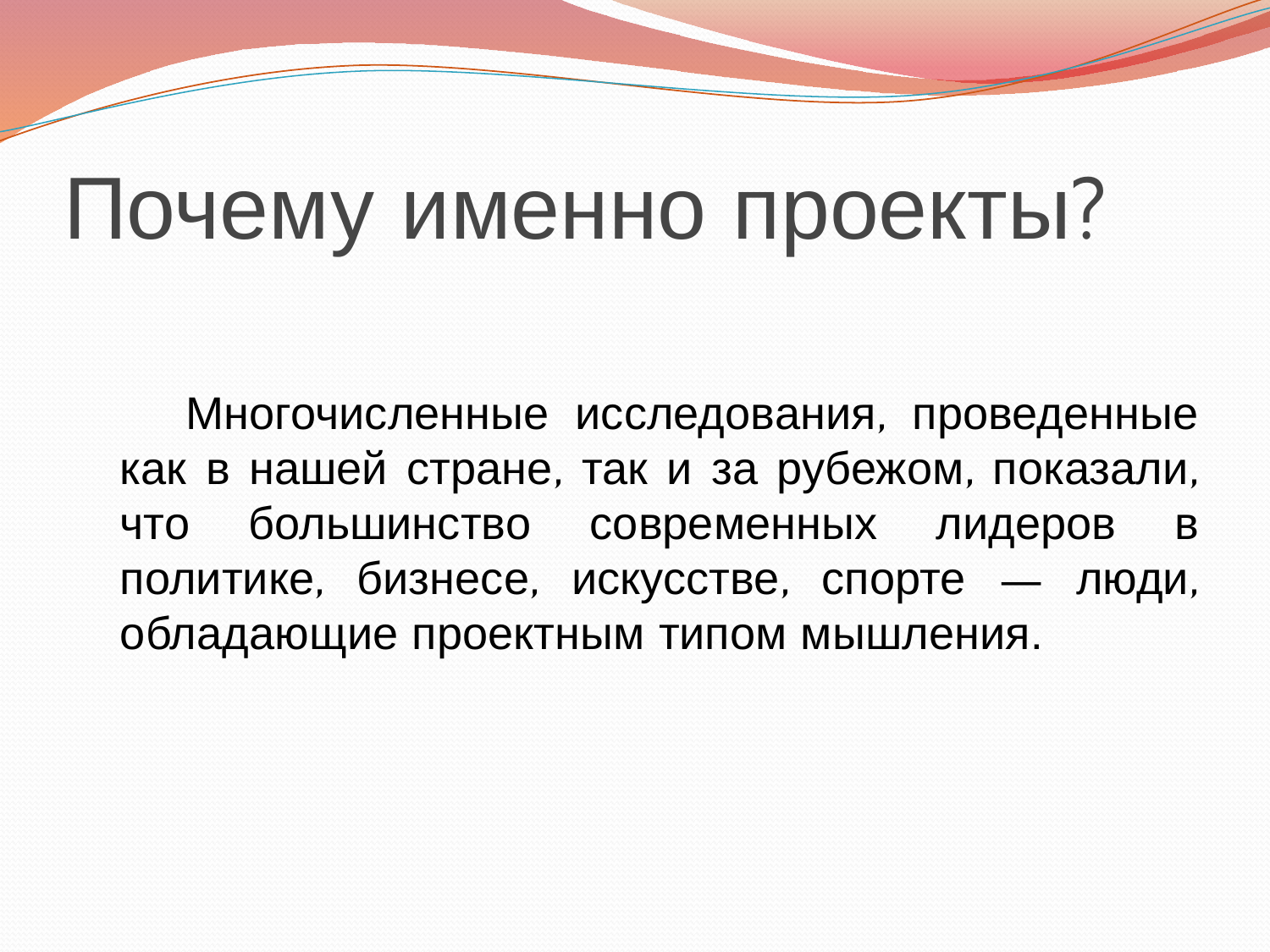

# Почему именно проекты?
    Многочисленные исследования, проведенные как в нашей стране, так и за рубежом, показали, что большинство современных лидеров в политике, бизнесе, искусстве, спорте — люди, обладающие проектным типом мышления.